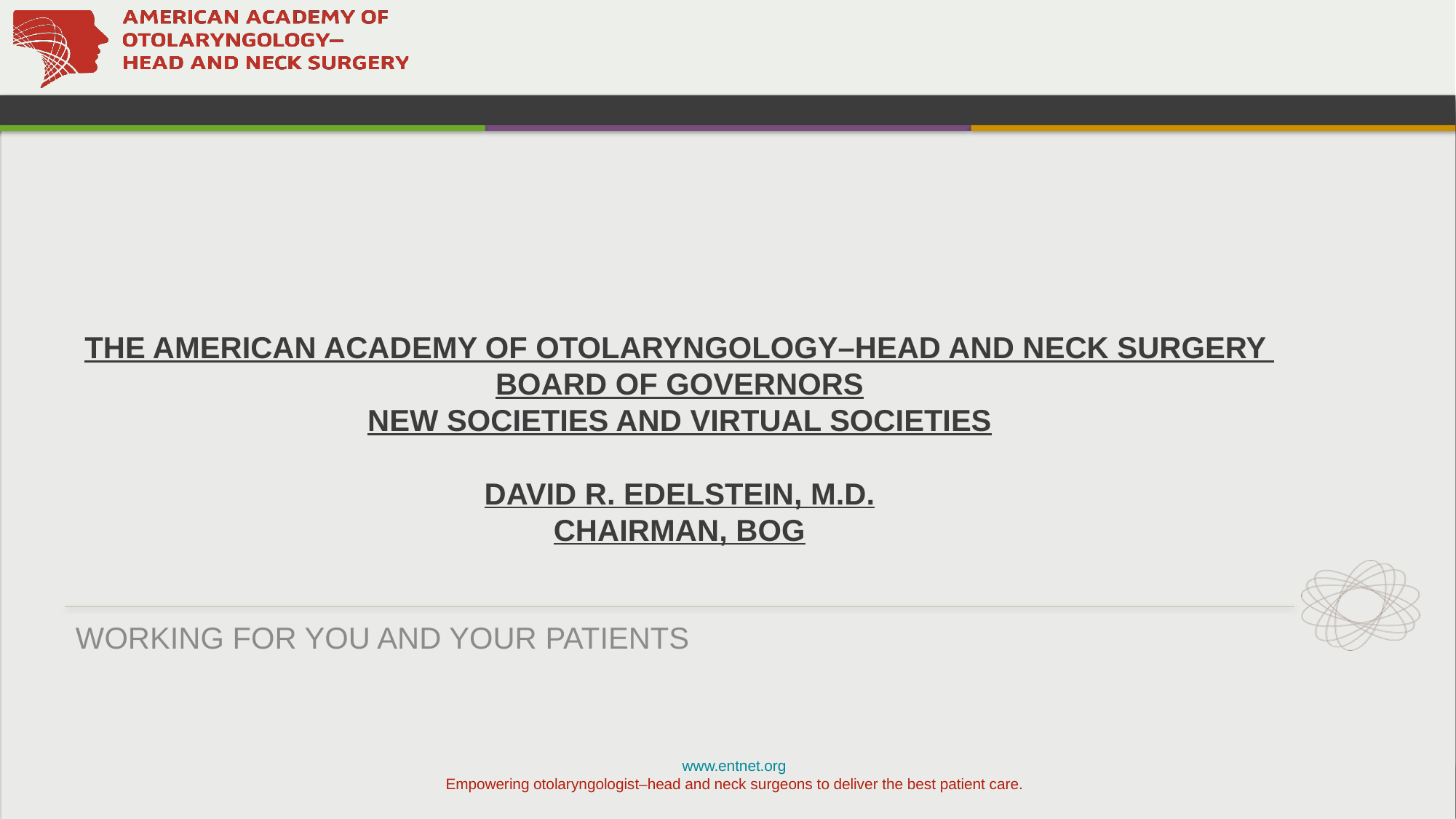

# THE AMERICAN ACADEMY OF OTOLARYNGOLOGY–HEAD AND NECK SURGERY BOARD OF GOVERNORS NEW SOCIETIES AND VIRTUAL SOCIETIES DAVID R. EDELSTEIN, M.D. CHAIRMAN, BOG
WORKING FOR YOU AND YOUR PATIENTS